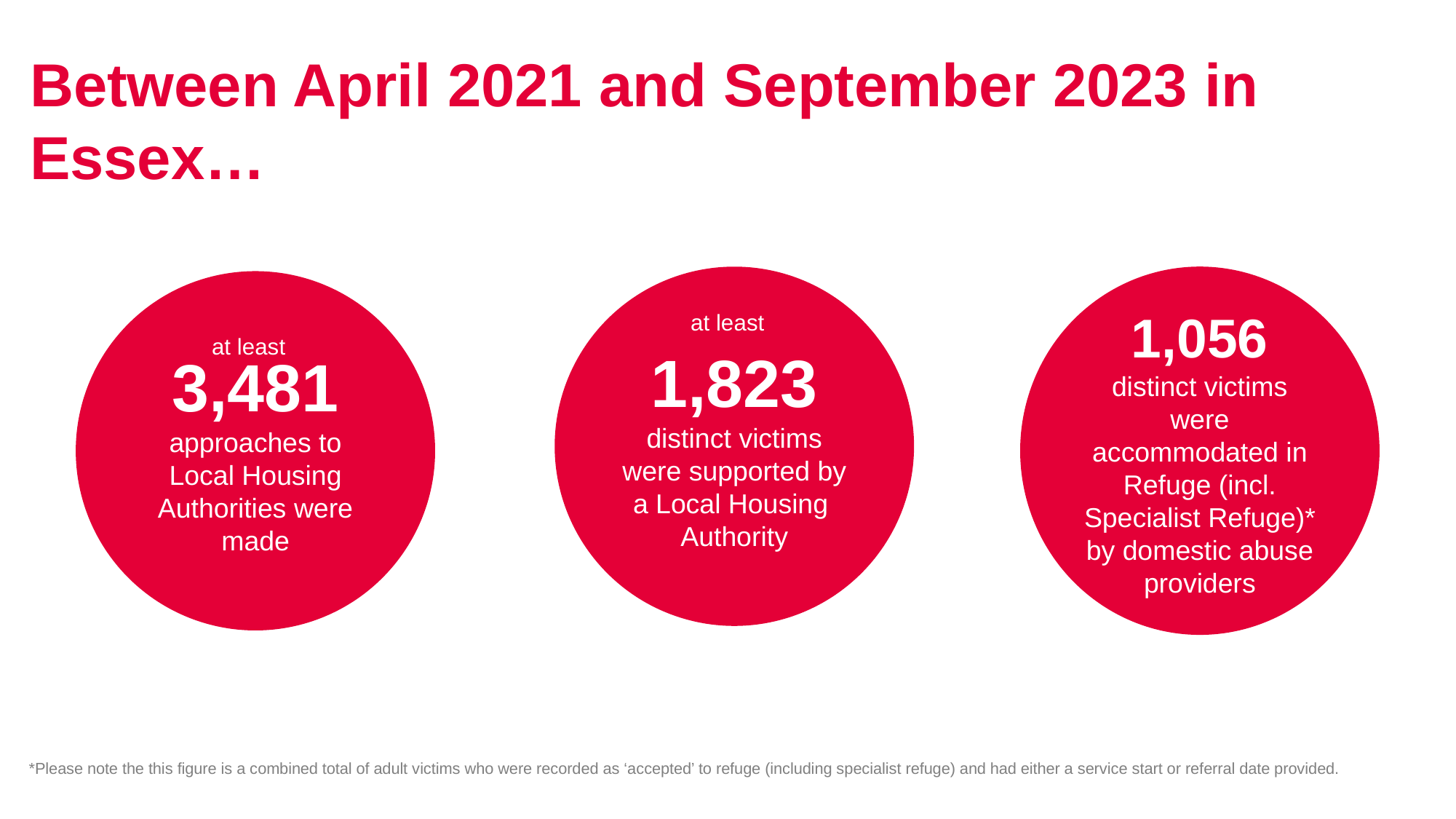

# Between April 2021 and September 2023 in Essex…
1,823
distinct victims were supported by a Local Housing  Authority
1,056
distinct victims were accommodated in Refuge (incl. Specialist Refuge)* by domestic abuse providers
3,481
approaches to Local Housing Authorities were made
at least
at least
*Please note the this figure is a combined total of adult victims who were recorded as ‘accepted’ to refuge (including specialist refuge) and had either a service start or referral date provided.